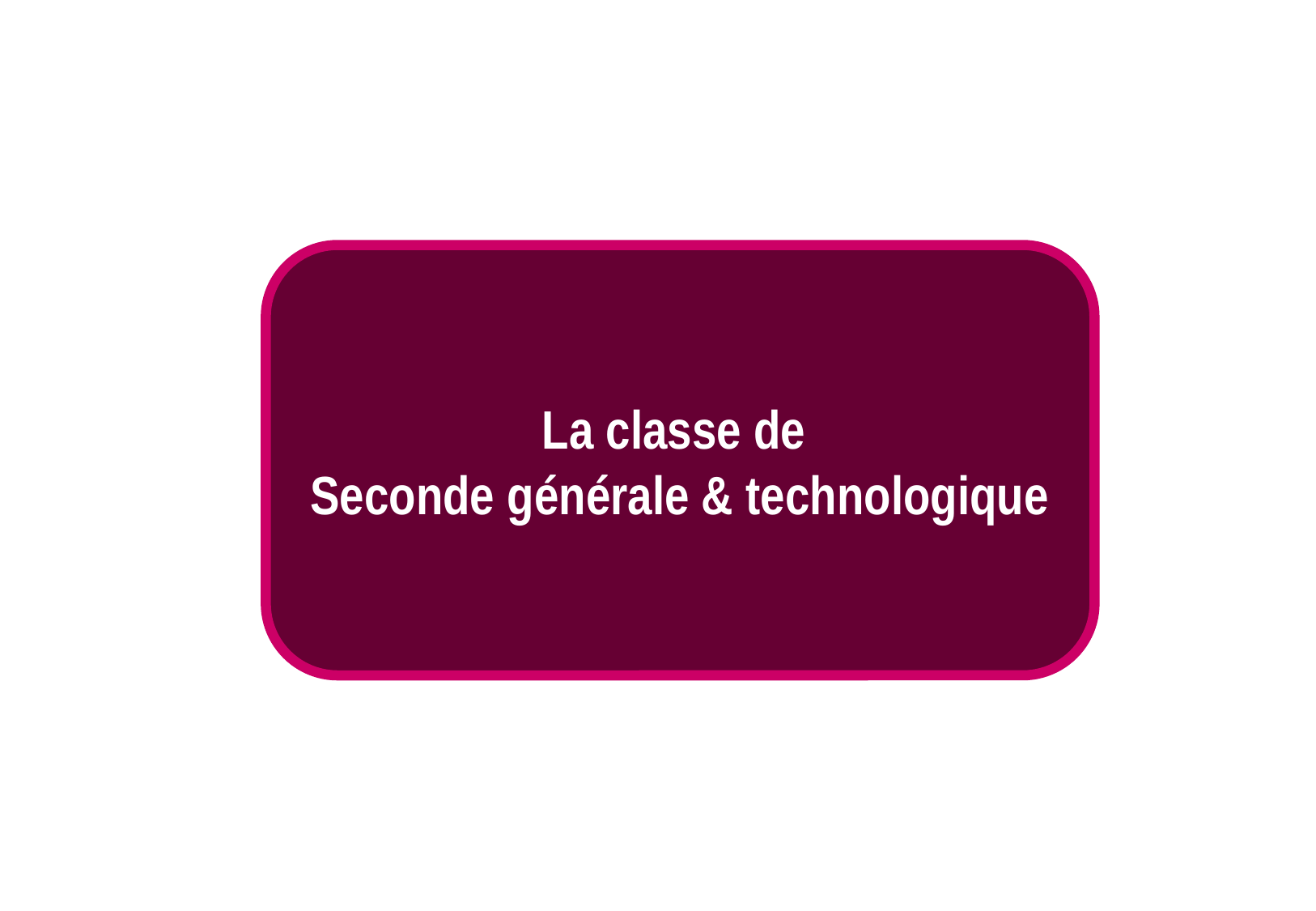

La classe de
Seconde générale & technologique